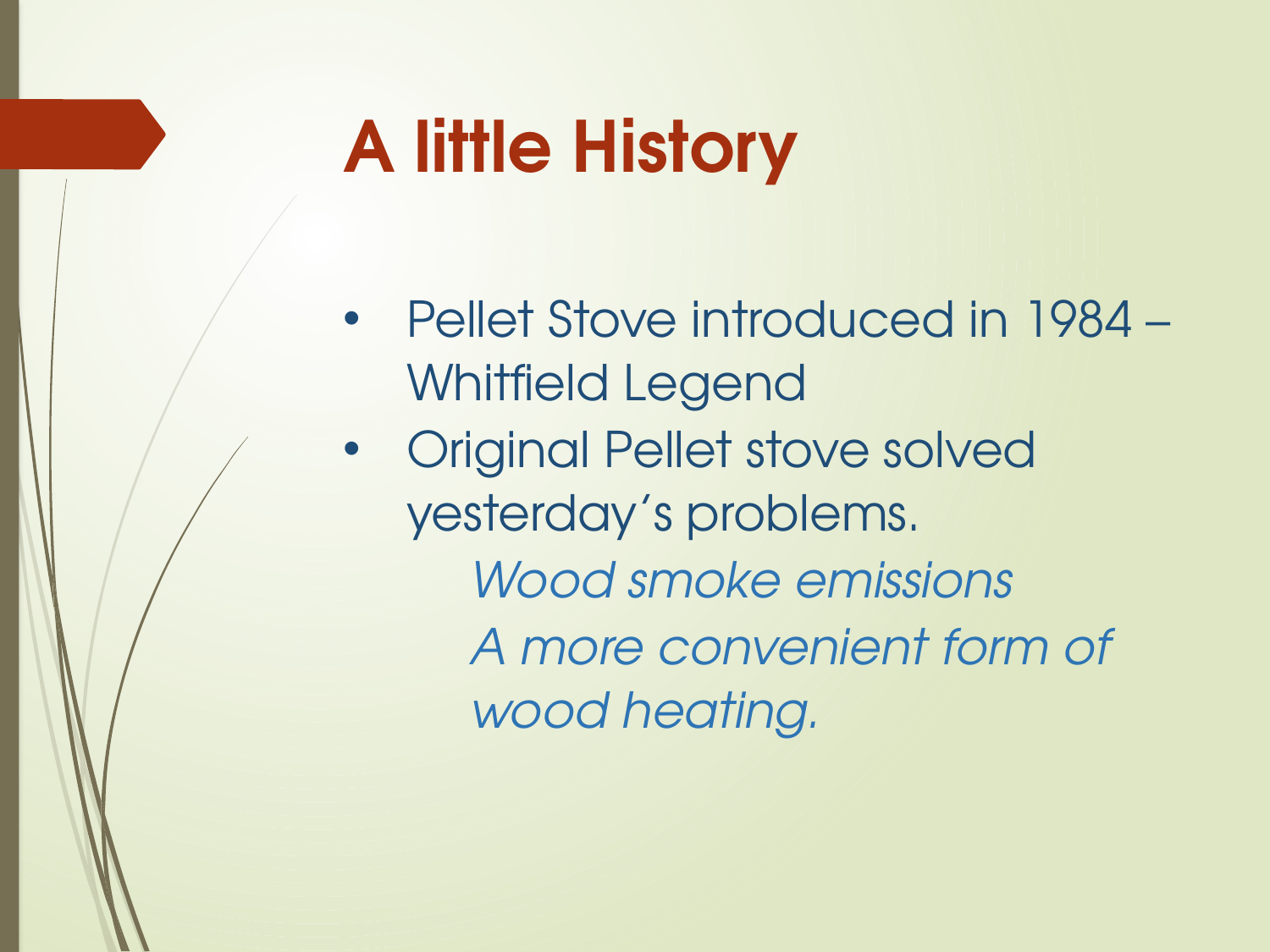

A little History

Pellet Stove introduced in 1984 – Whitfield Legend
Original Pellet stove solved yesterday’s problems.
Wood smoke emissions
A more convenient form of wood heating.